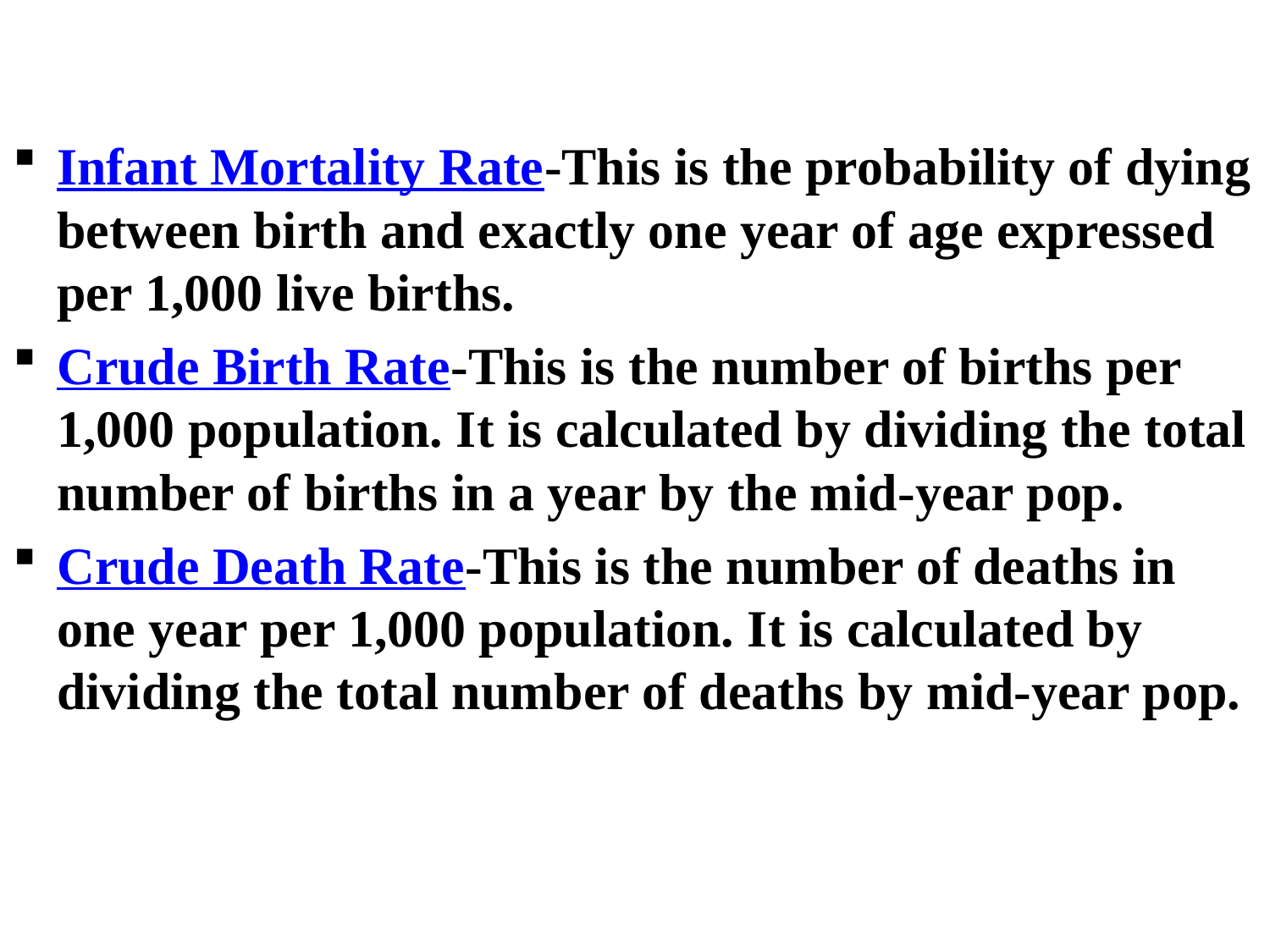

Infant Mortality Rate-This is the probability of dying between birth and exactly one year of age expressed per 1,000 live births.
Crude Birth Rate-This is the number of births per 1,000 population. It is calculated by dividing the total number of births in a year by the mid-year pop.
Crude Death Rate-This is the number of deaths in one year per 1,000 population. It is calculated by dividing the total number of deaths by mid-year pop.